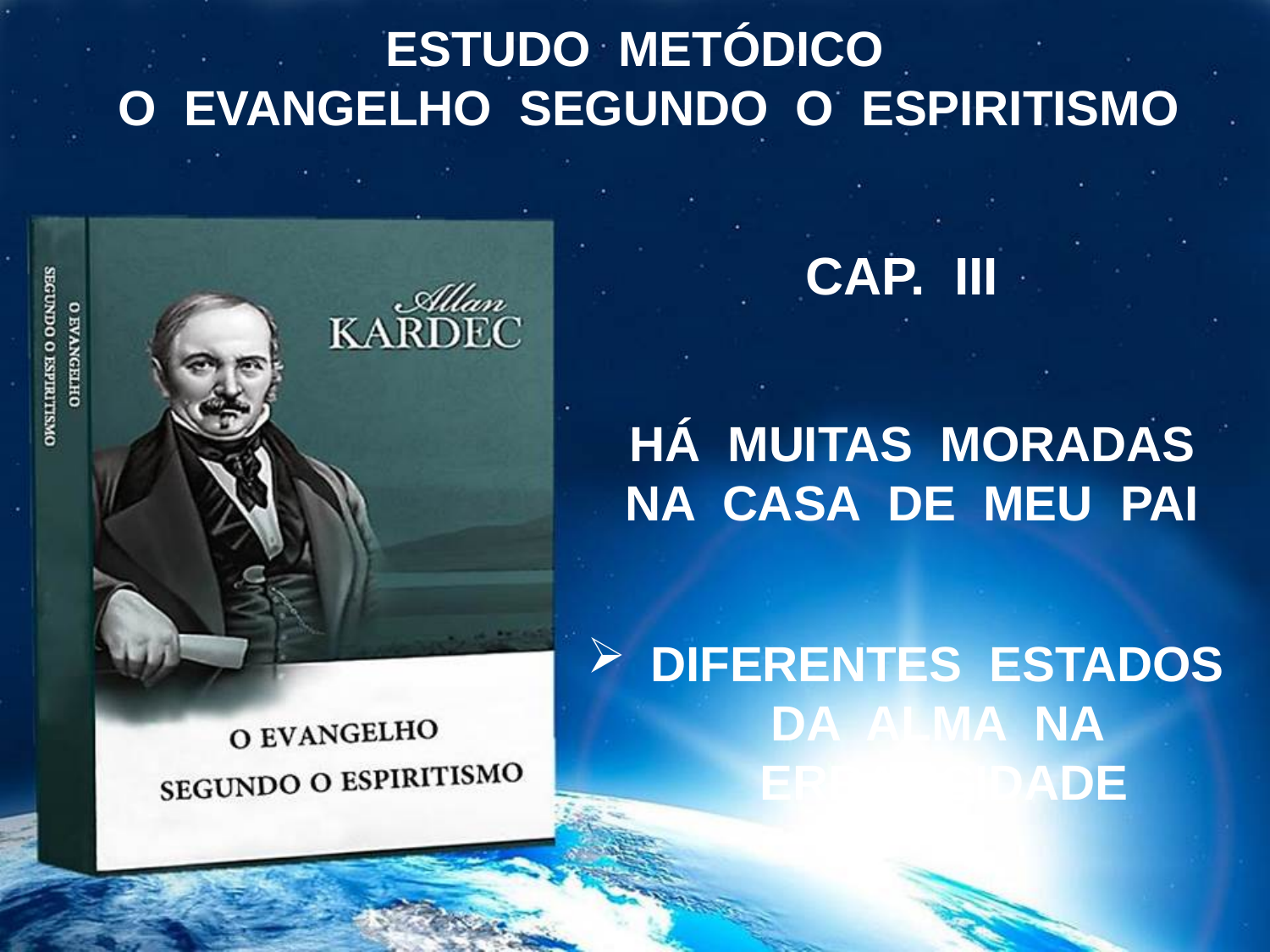

ESTUDO  METÓDICO
  O  EVANGELHO  SEGUNDO  O  ESPIRITISMO
CAP.  III
HÁ  MUITAS  MORADAS
NA  CASA  DE  MEU  PAI
DIFERENTES  ESTADOS  DA  ALMA  NA  ERRATICIDADE